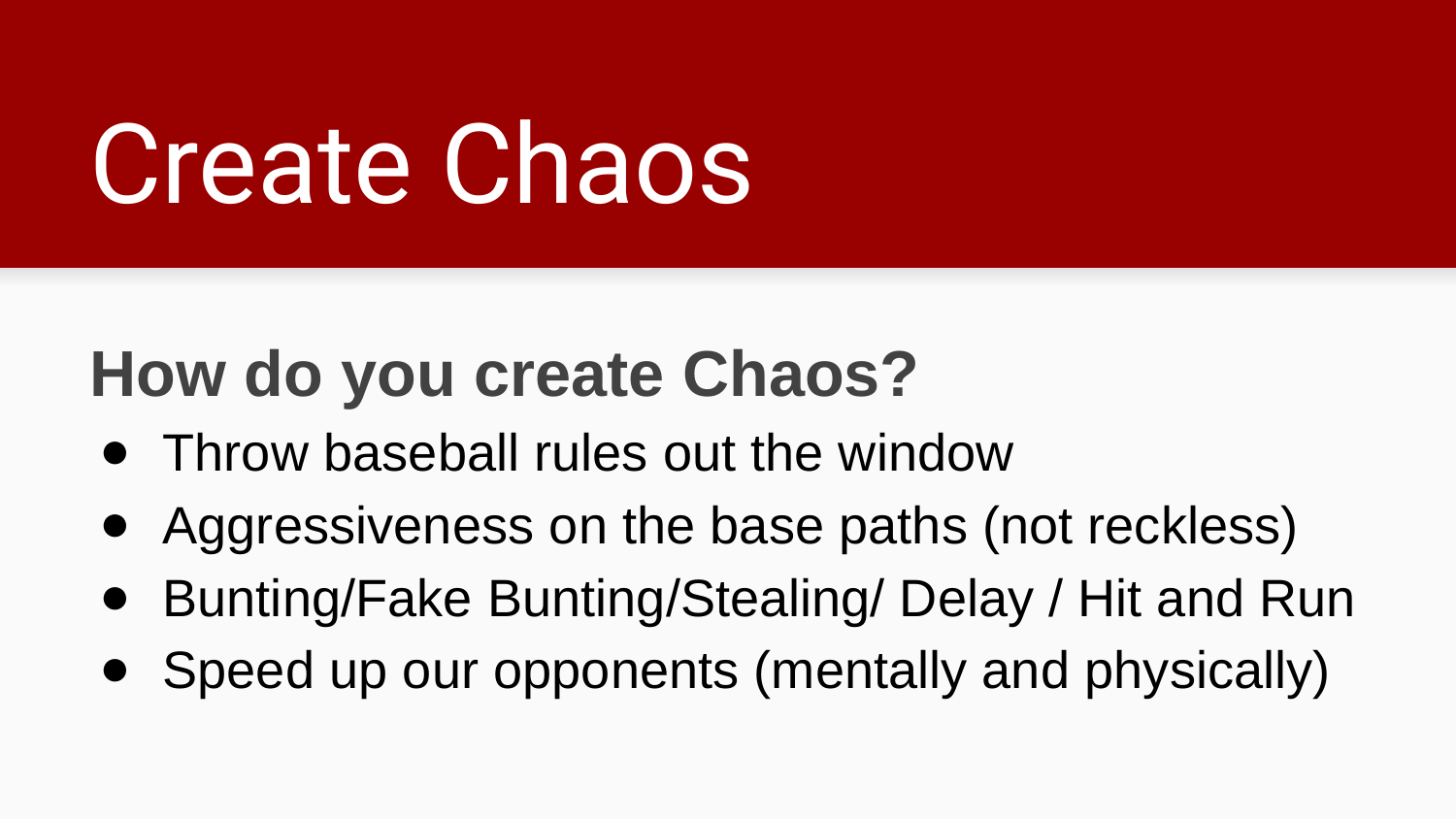

# Create Chaos
How do you create Chaos?
Throw baseball rules out the window
Aggressiveness on the base paths (not reckless)
Bunting/Fake Bunting/Stealing/ Delay / Hit and Run
Speed up our opponents (mentally and physically)